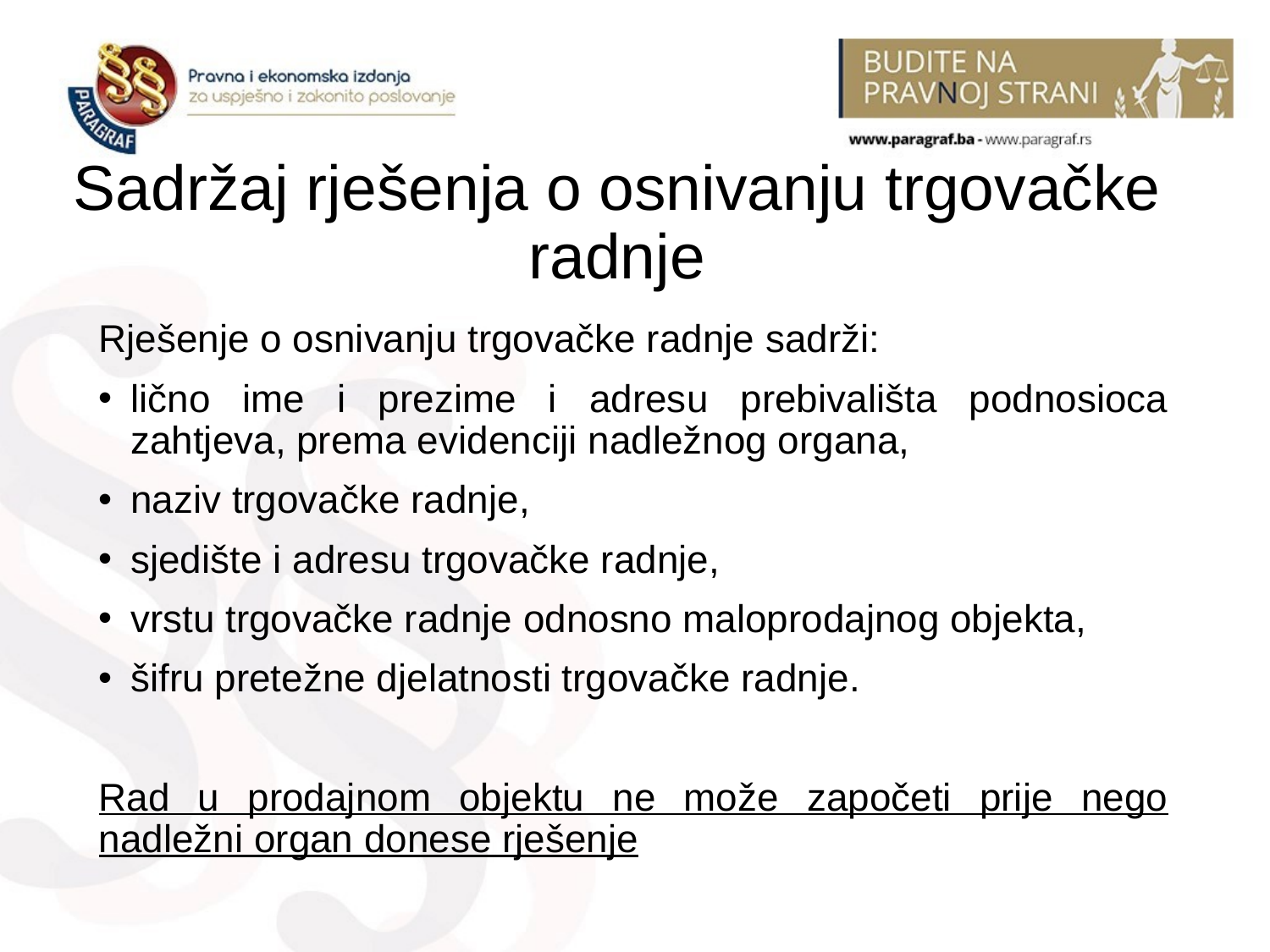

# Sadržaj rješenja o osnivanju trgovačke radnje
Rješenje o osnivanju trgovačke radnje sadrži:
lično ime i prezime i adresu prebivališta podnosioca zahtjeva, prema evidenciji nadležnog organa,
naziv trgovačke radnje,
sjedište i adresu trgovačke radnje,
vrstu trgovačke radnje odnosno maloprodajnog objekta,
šifru pretežne djelatnosti trgovačke radnje.

Rad u prodajnom objektu ne može započeti prije nego nadležni organ donese rješenje